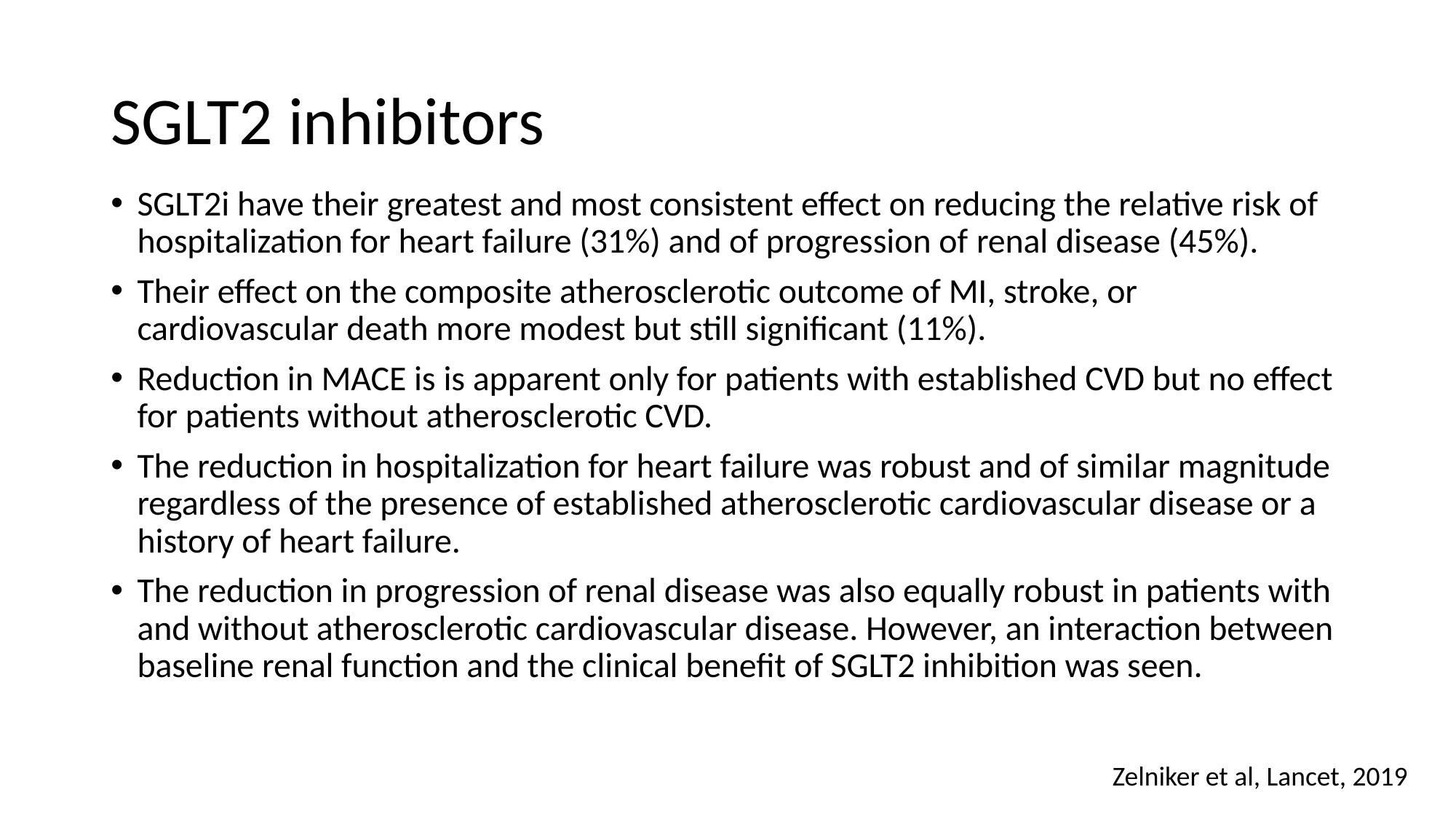

# SGLT2 inhibitors
SGLT2i have their greatest and most consistent effect on reducing the relative risk of hospitalization for heart failure (31%) and of progression of renal disease (45%).
Their effect on the composite atherosclerotic outcome of MI, stroke, or cardiovascular death more modest but still significant (11%).
Reduction in MACE is is apparent only for patients with established CVD but no effect for patients without atherosclerotic CVD.
The reduction in hospitalization for heart failure was robust and of similar magnitude regardless of the presence of established atherosclerotic cardiovascular disease or a history of heart failure.
The reduction in progression of renal disease was also equally robust in patients with and without atherosclerotic cardiovascular disease. However, an interaction between baseline renal function and the clinical benefit of SGLT2 inhibition was seen.
Zelniker et al, Lancet, 2019